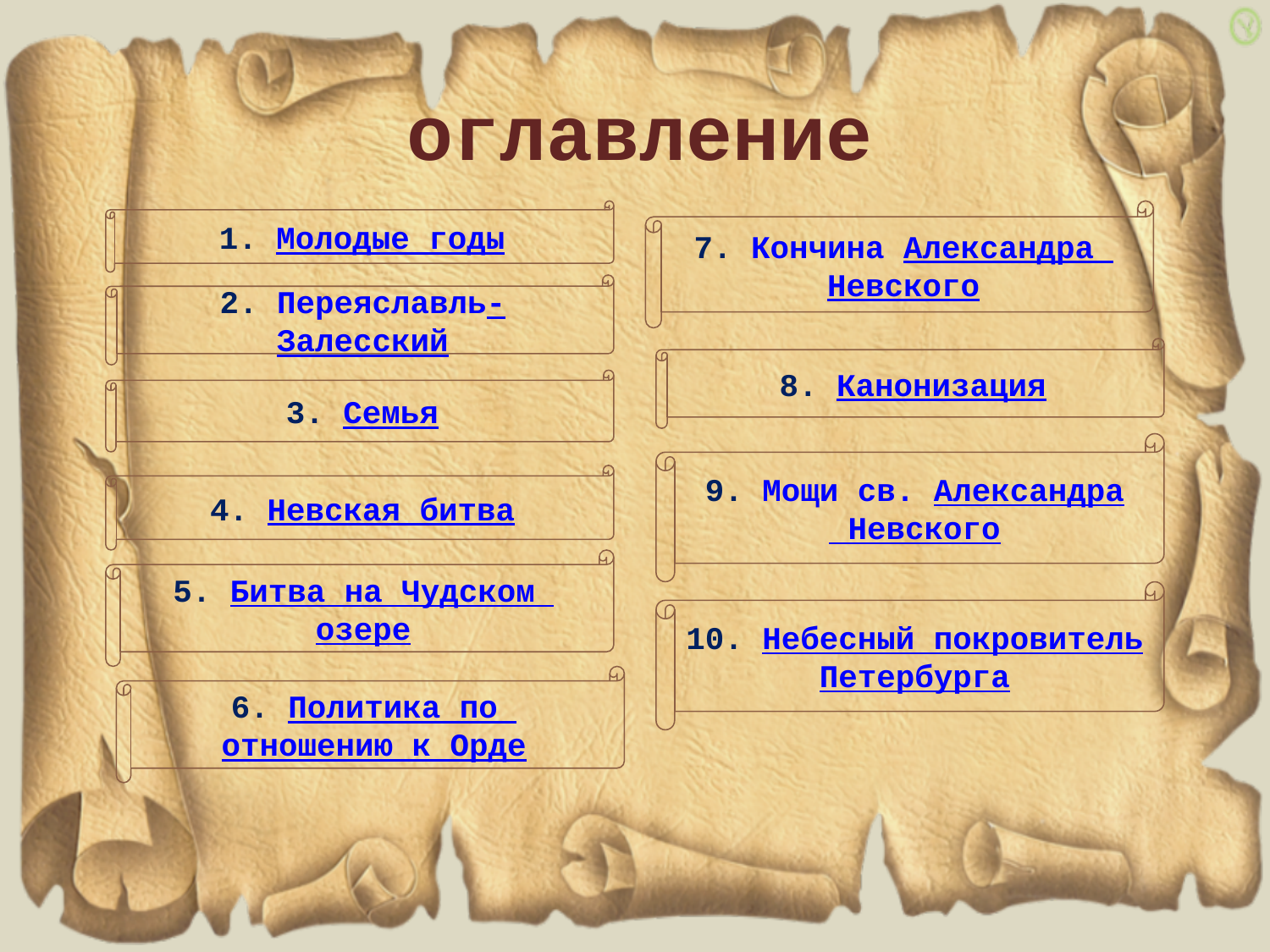

оглавление
1. Молодые годы
7. Кончина Александра
Невского
2. Переяславль-
Залесский
8. Канонизация
3. Семья
9. Мощи св. Александра
 Невского
4. Невская битва
5. Битва на Чудском
озере
10. Небесный покровитель
Петербурга
6. Политика по
отношению к Орде